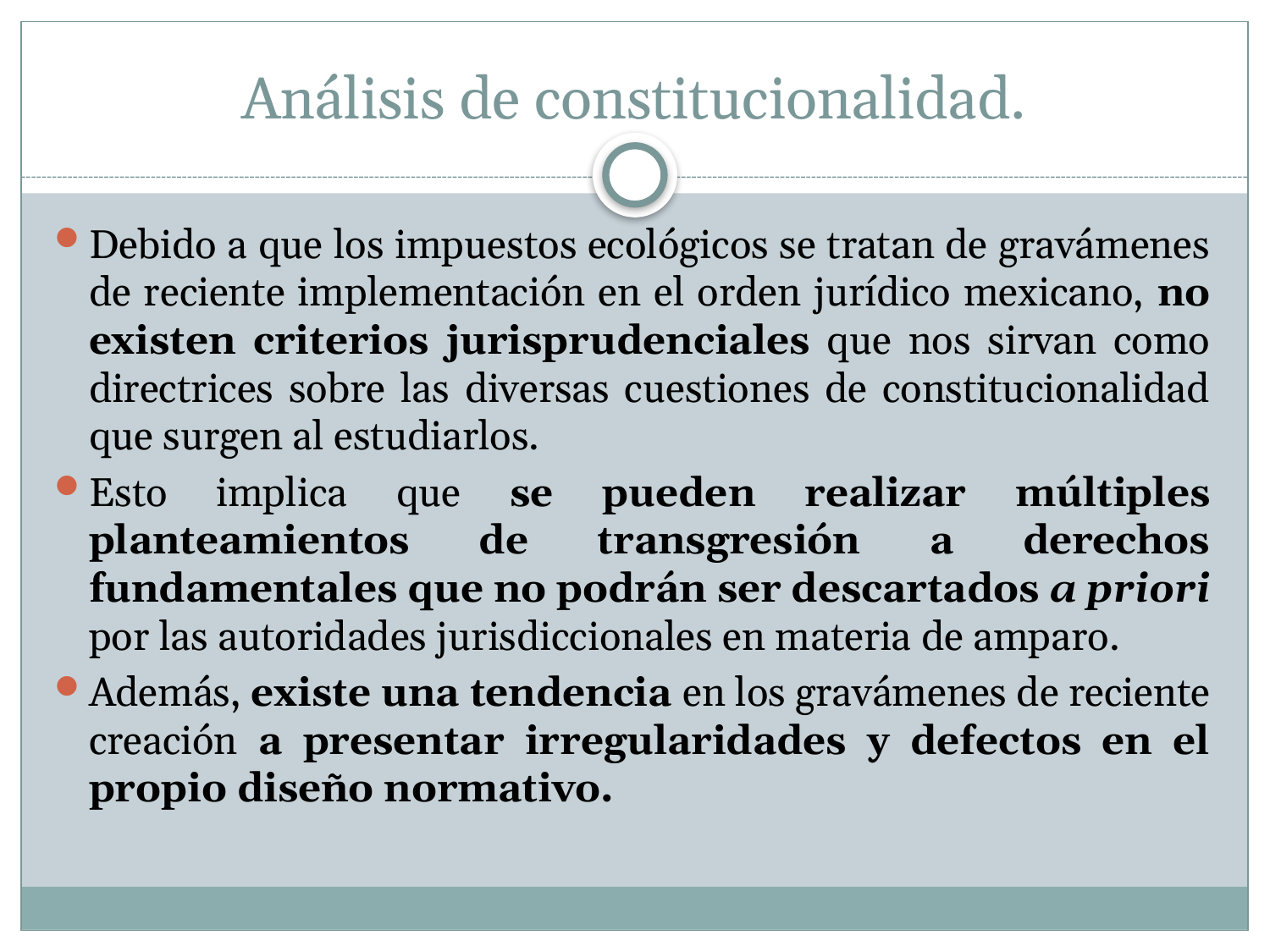

# Análisis de constitucionalidad.
Debido a que los impuestos ecológicos se tratan de gravámenes de reciente implementación en el orden jurídico mexicano, no existen criterios jurisprudenciales que nos sirvan como directrices sobre las diversas cuestiones de constitucionalidad que surgen al estudiarlos.
Esto implica que se pueden realizar múltiples planteamientos de transgresión a derechos fundamentales que no podrán ser descartados a priori por las autoridades jurisdiccionales en materia de amparo.
Además, existe una tendencia en los gravámenes de reciente creación a presentar irregularidades y defectos en el propio diseño normativo.